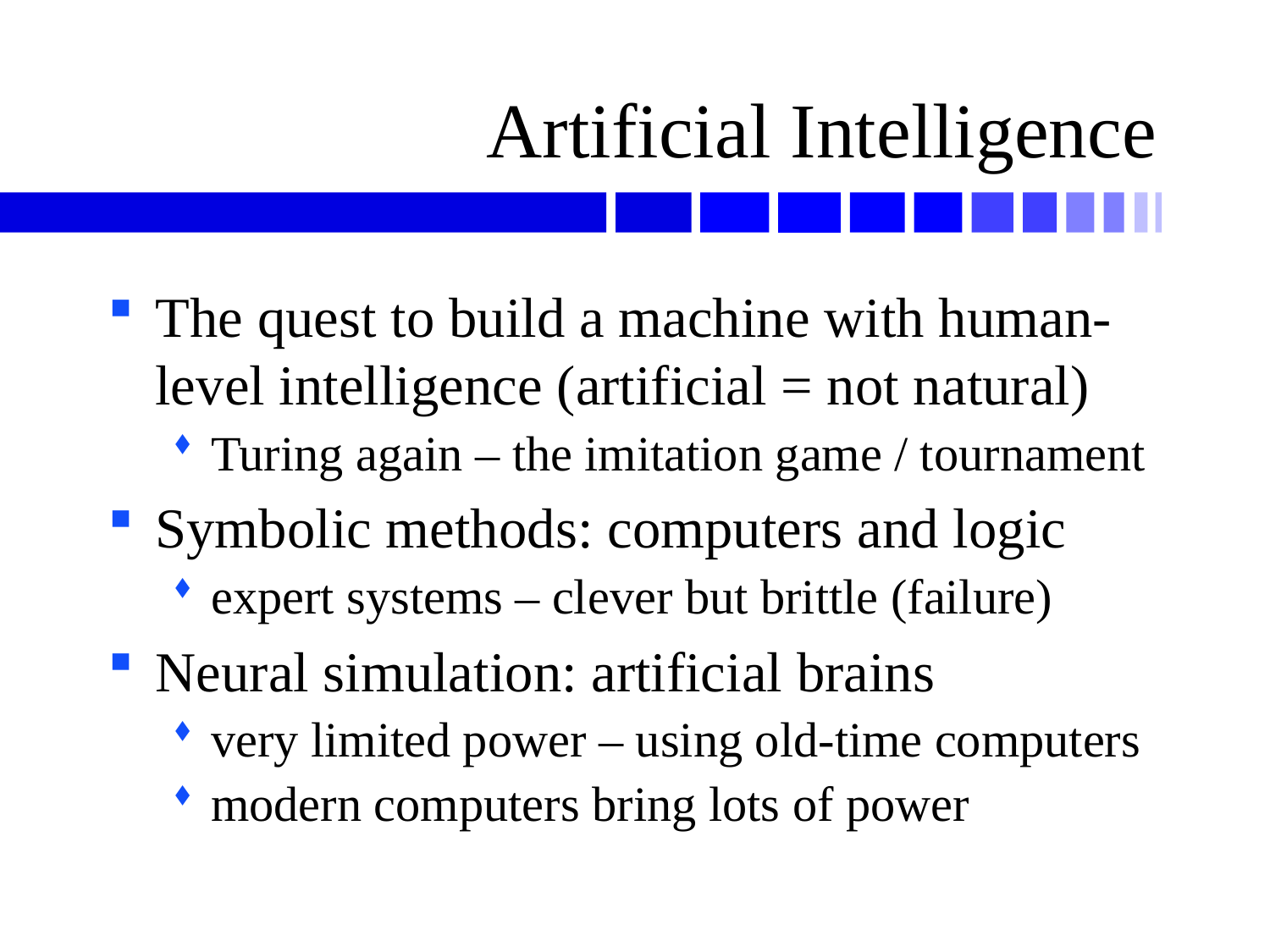

# Artificial Intelligence
The quest to build a machine with human-level intelligence (artificial = not natural)
Turing again – the imitation game / tournament
Symbolic methods: computers and logic
expert systems – clever but brittle (failure)
Neural simulation: artificial brains
very limited power – using old-time computers
modern computers bring lots of power